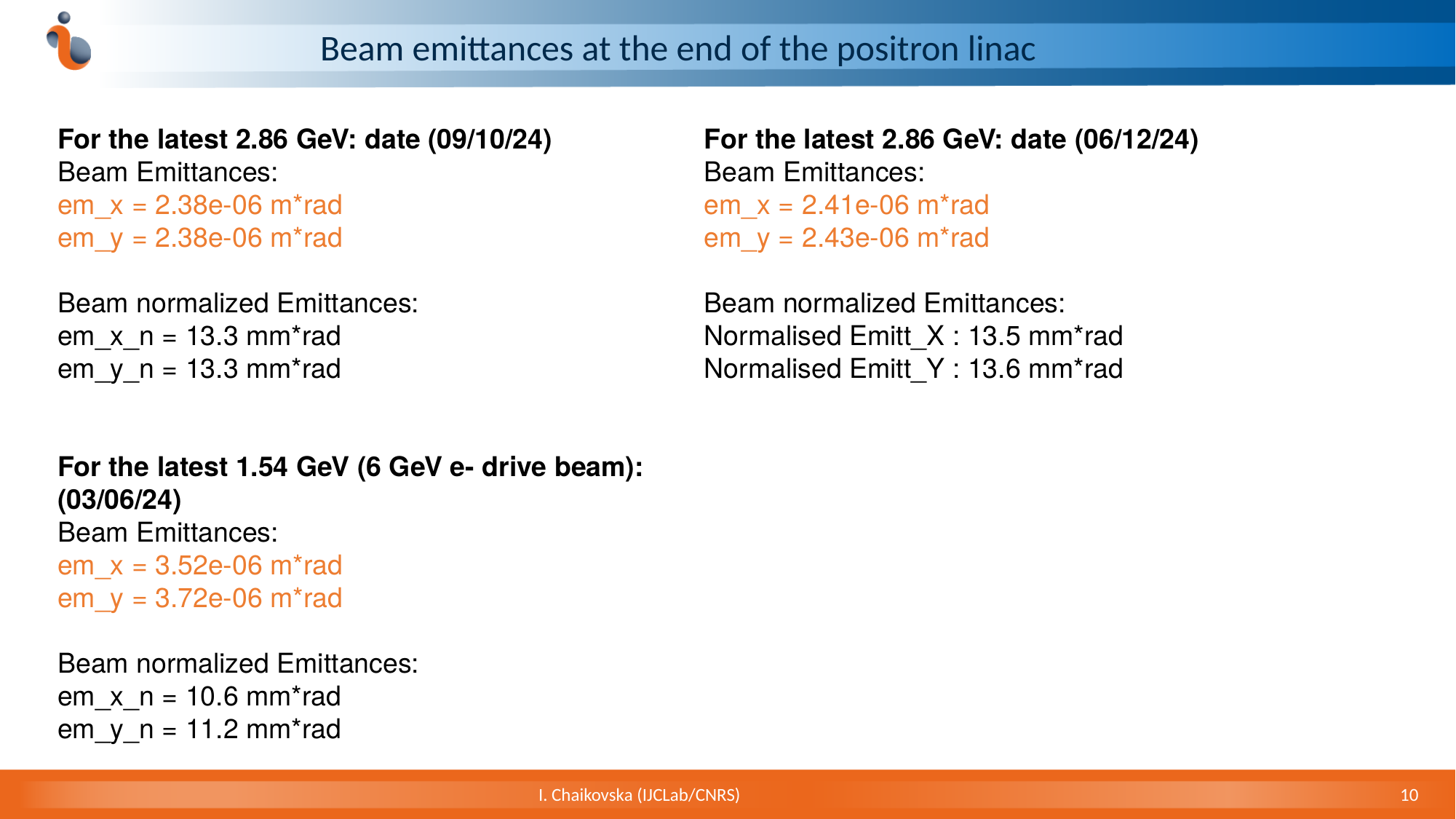

# Beam emittances at the end of the positron linac
For the latest 2.86 GeV: date (09/10/24)
Beam Emittances:
em_x = 2.38e-06 m*rad
em_y = 2.38e-06 m*rad
Beam normalized Emittances:
em_x_n = 13.3 mm*rad
em_y_n = 13.3 mm*rad
For the latest 1.54 GeV (6 GeV e- drive beam): (03/06/24)
Beam Emittances:
em_x = 3.52e-06 m*rad
em_y = 3.72e-06 m*rad
Beam normalized Emittances:
em_x_n = 10.6 mm*rad
em_y_n = 11.2 mm*rad
For the latest 2.86 GeV: date (06/12/24)
Beam Emittances:
em_x = 2.41e-06 m*rad
em_y = 2.43e-06 m*rad
Beam normalized Emittances:
Normalised Emitt_X : 13.5 mm*rad
Normalised Emitt_Y : 13.6 mm*rad
10
I. Chaikovska (IJCLab/CNRS)